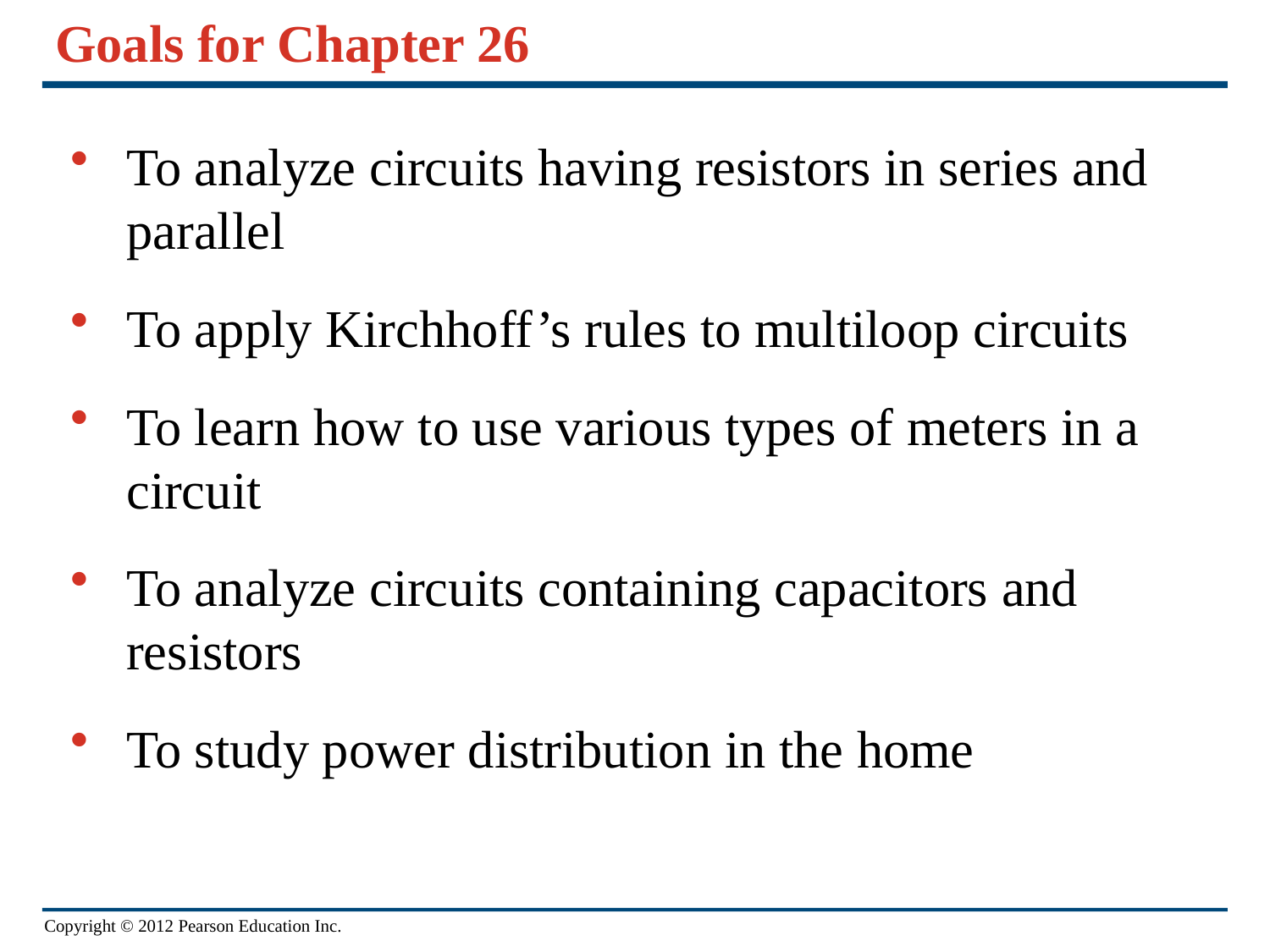

# Goals for Chapter 26
To analyze circuits having resistors in series and parallel
To apply Kirchhoff’s rules to multiloop circuits
To learn how to use various types of meters in a circuit
To analyze circuits containing capacitors and resistors
To study power distribution in the home